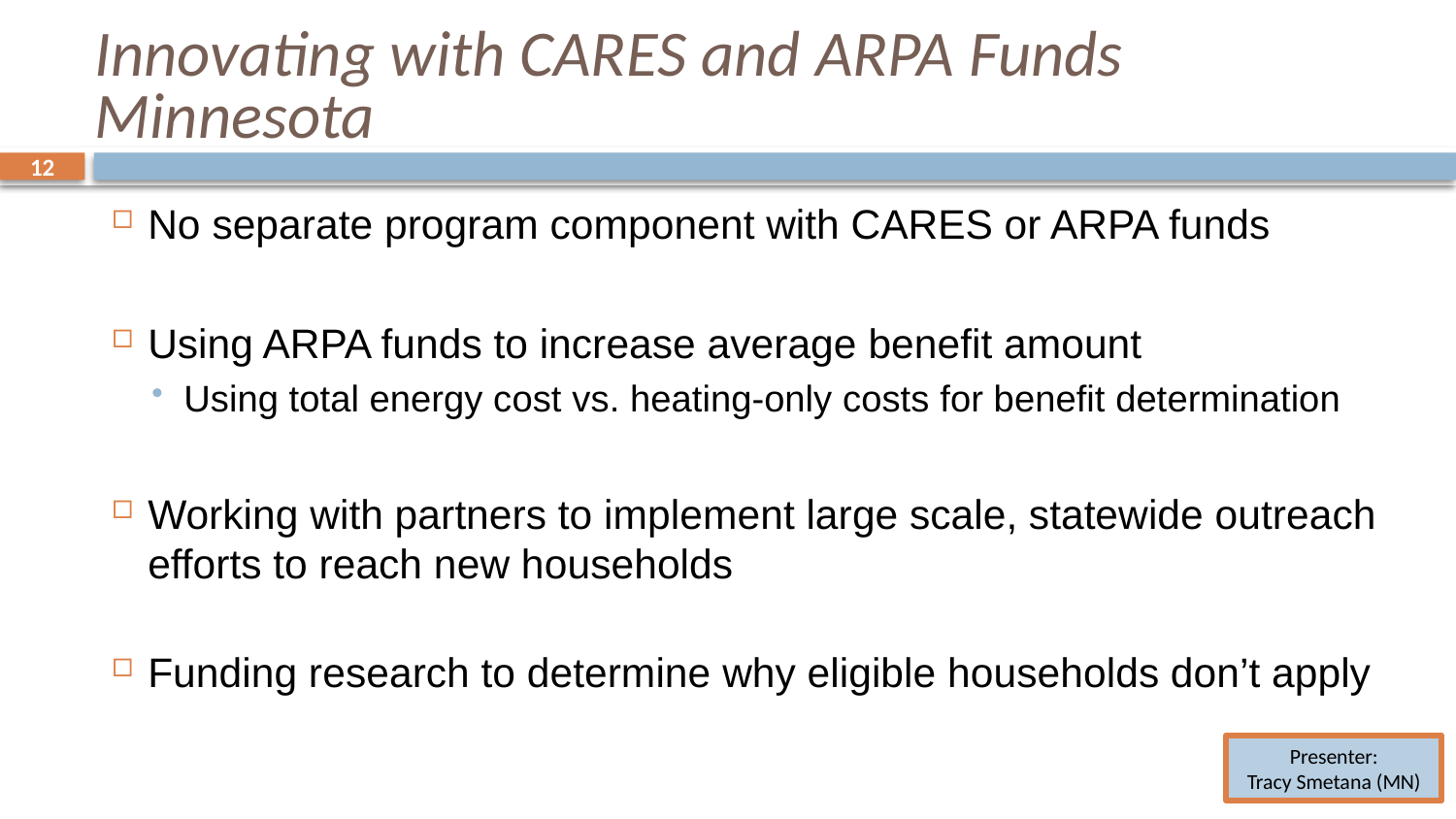

# Innovating with CARES and ARPA Funds Minnesota
12
12
No separate program component with CARES or ARPA funds

Using ARPA funds to increase average benefit amount
Using total energy cost vs. heating-only costs for benefit determination

Working with partners to implement large scale, statewide outreach efforts to reach new households
Funding research to determine why eligible households don’t apply
Presenter:
Tracy Smetana (MN)